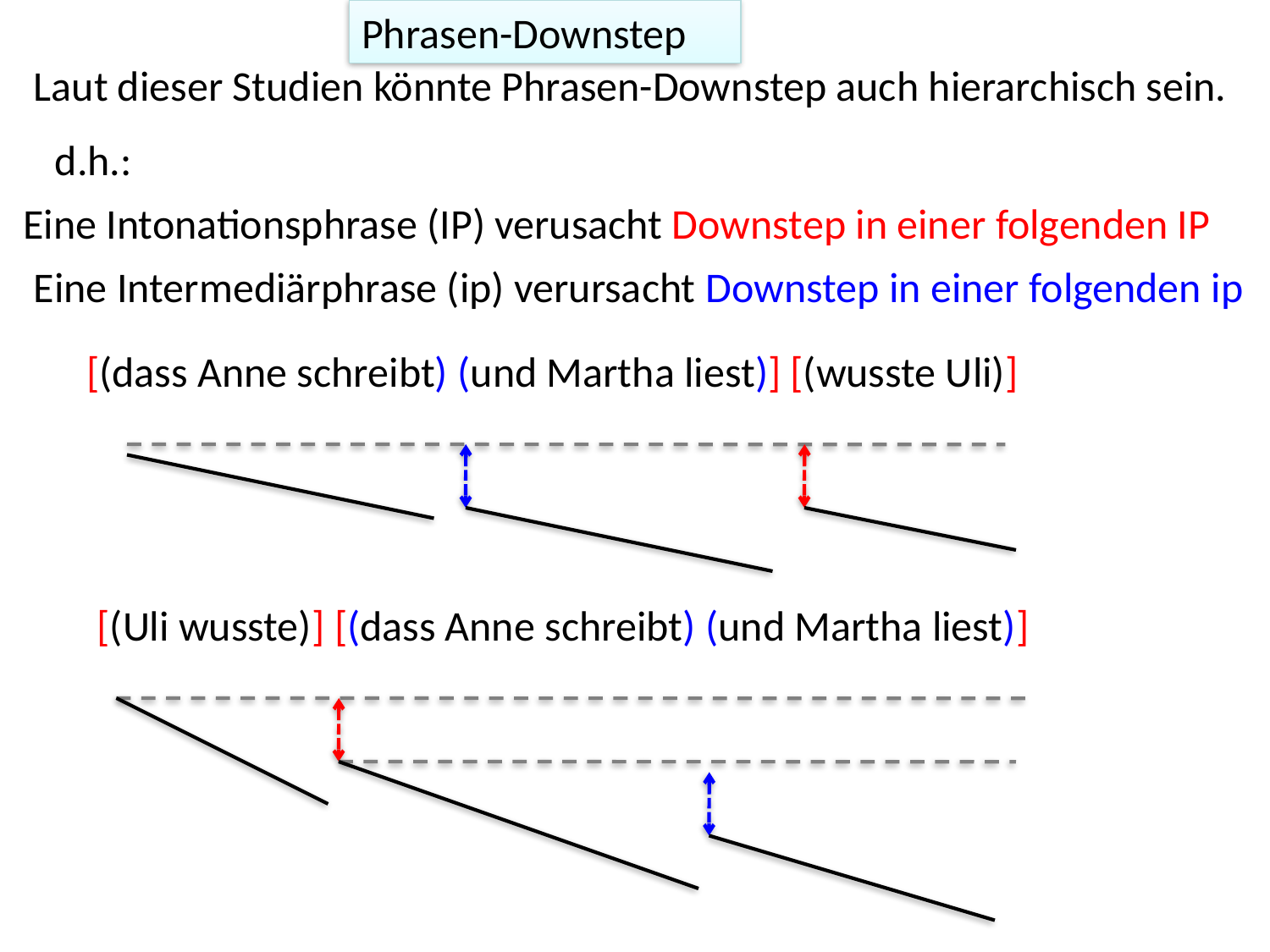

Phrasen-Downstep
Laut dieser Studien könnte Phrasen-Downstep auch hierarchisch sein.
d.h.:
Eine Intonationsphrase (IP) verusacht Downstep in einer folgenden IP
Eine Intermediärphrase (ip) verursacht Downstep in einer folgenden ip
[(dass Anne schreibt) (und Martha liest)] [(wusste Uli)]
[(Uli wusste)] [(dass Anne schreibt) (und Martha liest)]